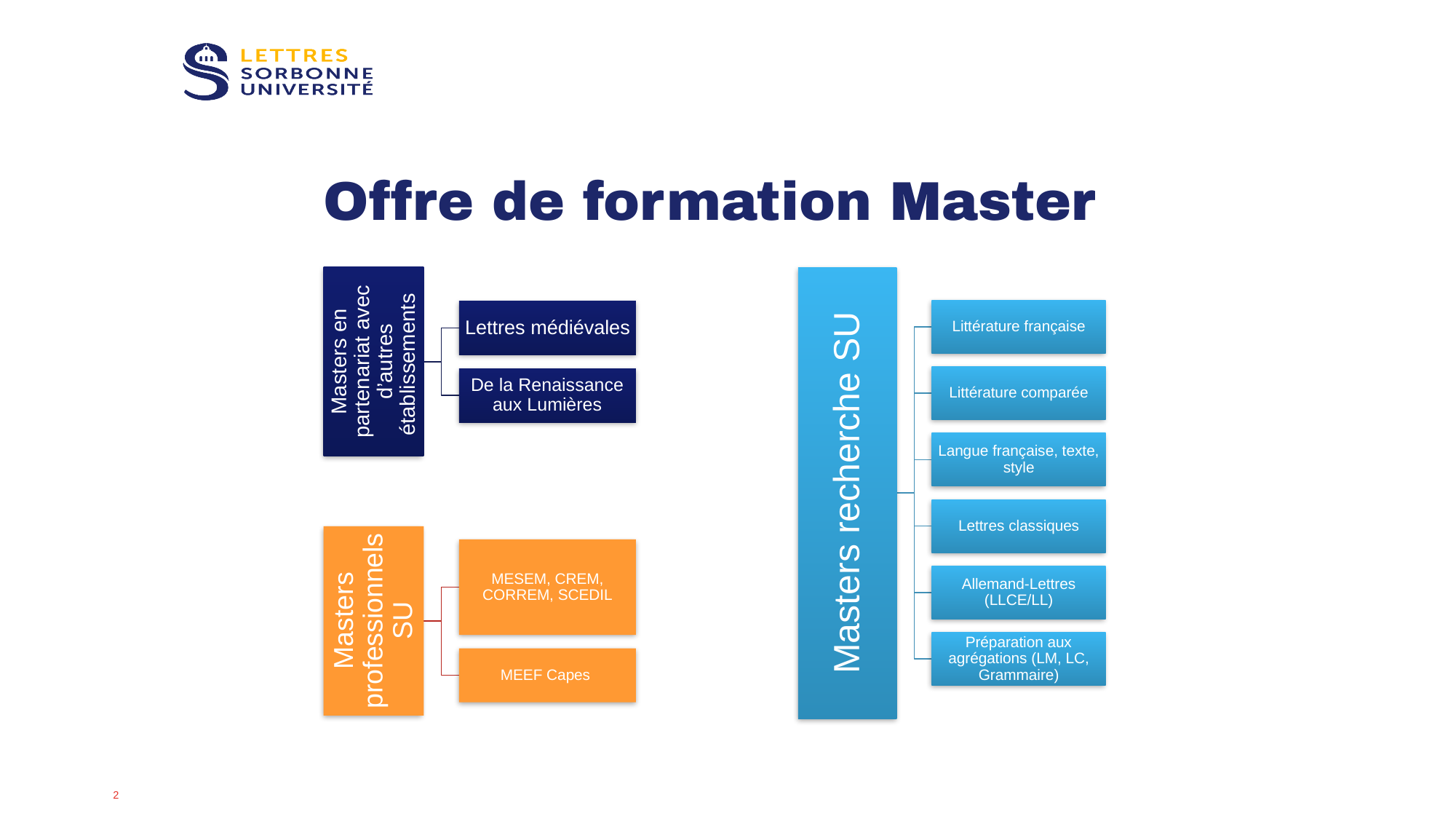

# Offre de formation Master

Masters en partenariat avec d’autres établissements
Lettres médiévales
De la Renaissance aux Lumières

Masters recherche SU
Littérature française
Littérature comparée
Langue française, texte, style
Lettres classiques
Allemand-Lettres (LLCE/LL)
Préparation aux agrégations (LM, LC, Grammaire)

Masters professionnels SU
MESEM, CREM, CORREM, SCEDIL

MEEF Capes